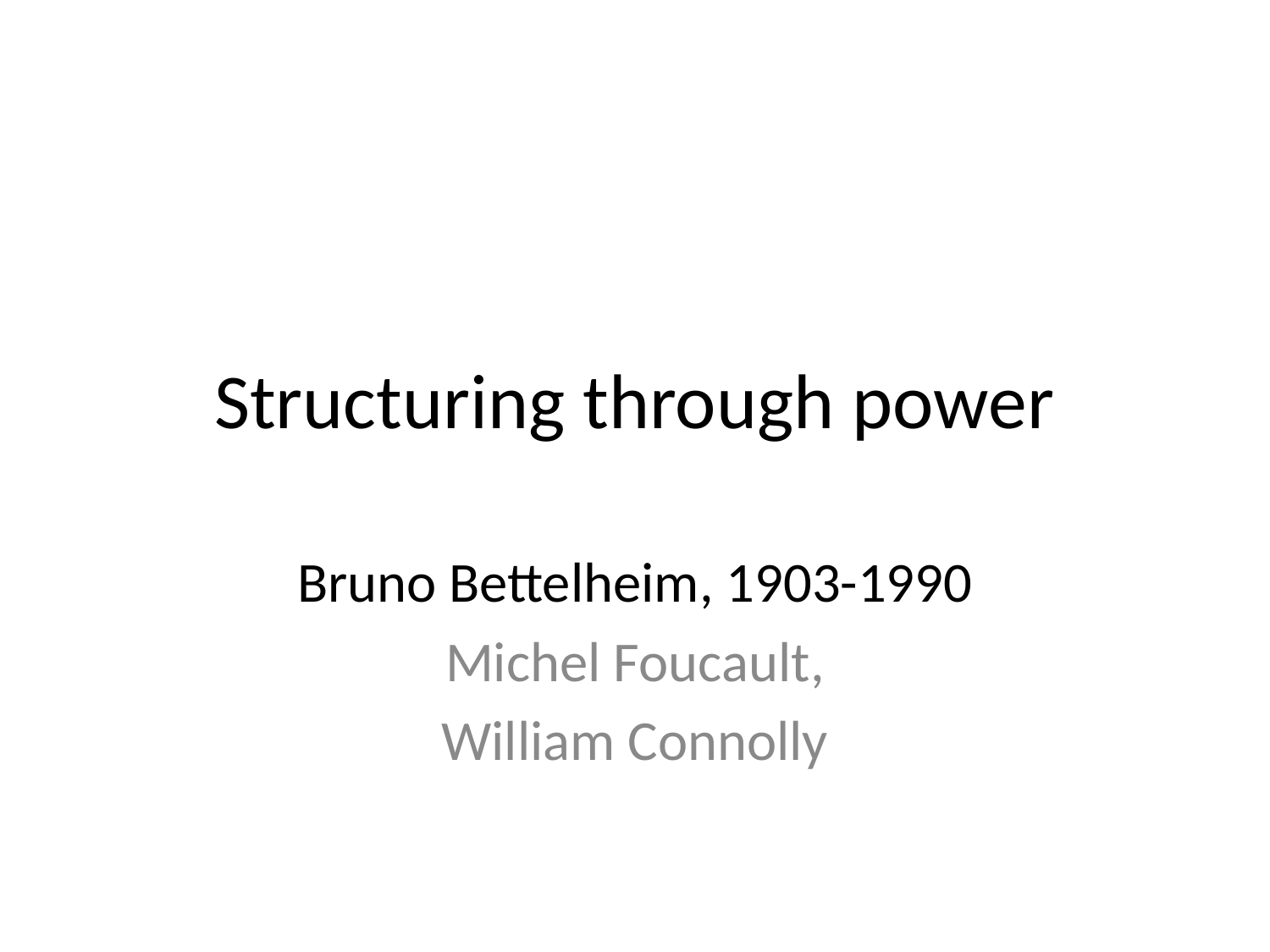

# Structuring through power
Bruno Bettelheim, 1903-1990
Michel Foucault,
William Connolly